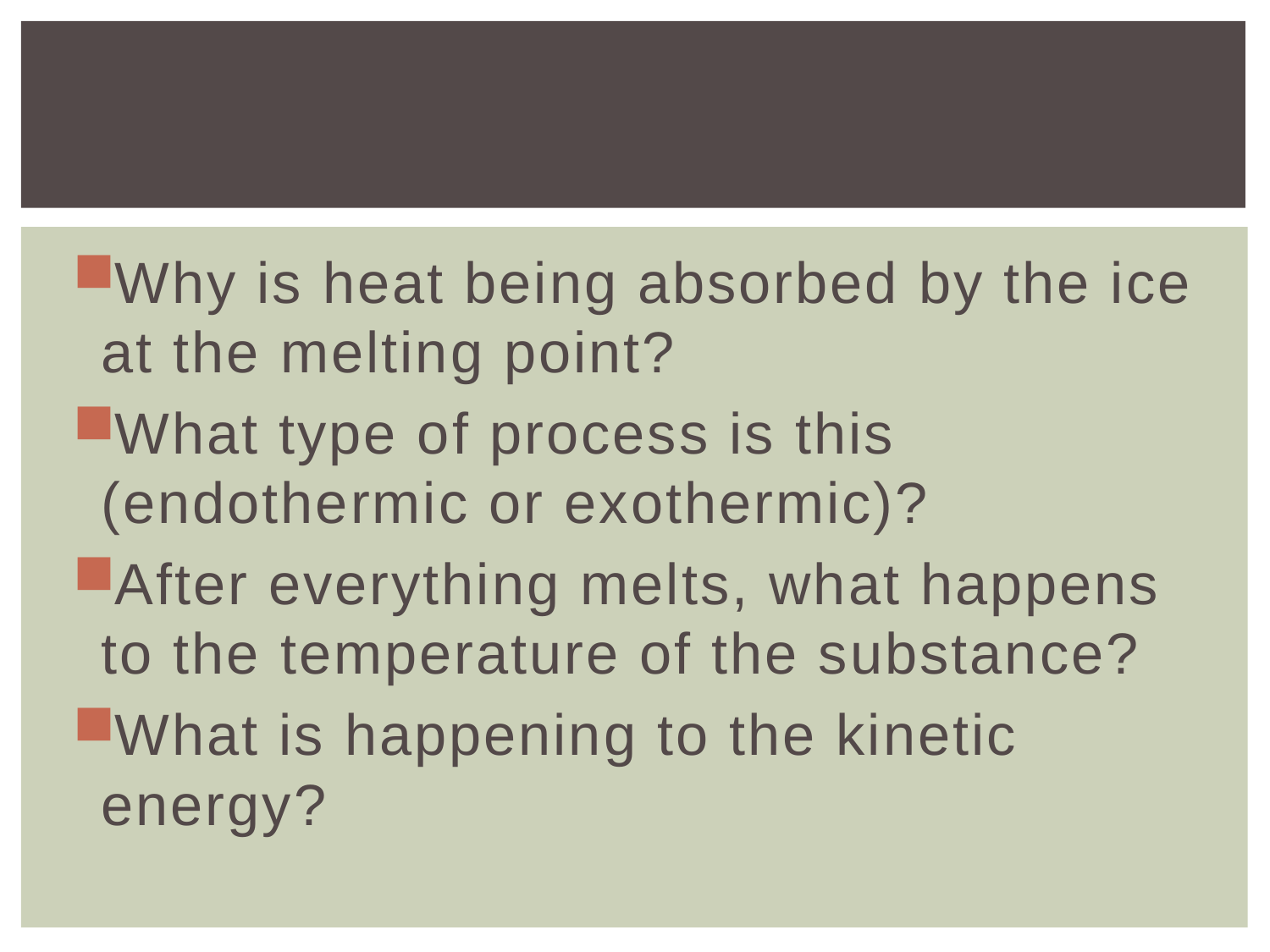

#
Why is heat being absorbed by the ice at the melting point?
What type of process is this (endothermic or exothermic)?
After everything melts, what happens to the temperature of the substance?
What is happening to the kinetic energy?